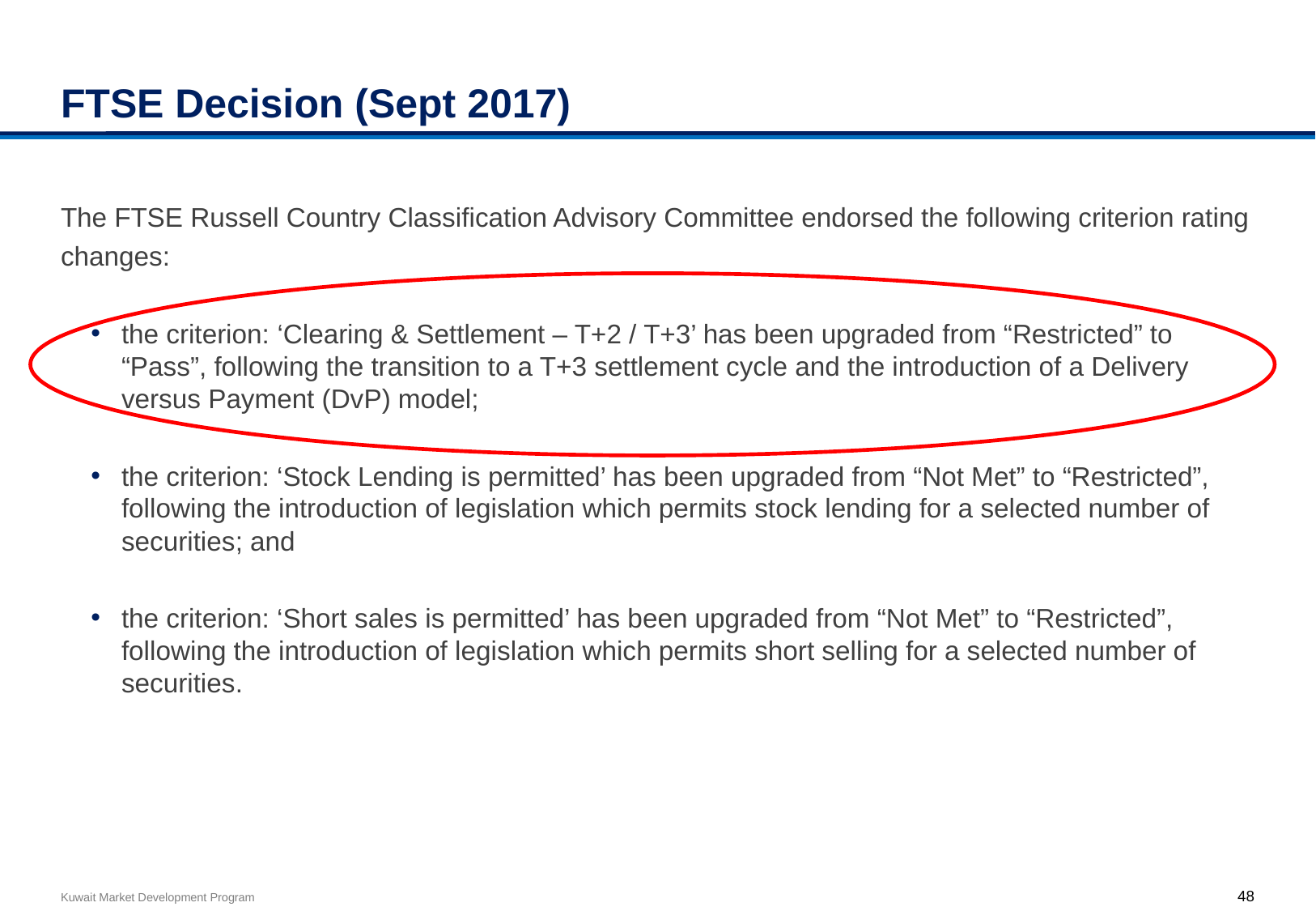

# FTSE Decision (Sept 2017)
The FTSE Russell Country Classification Advisory Committee endorsed the following criterion rating
changes:

the criterion: ‘Clearing & Settlement – T+2 / T+3’ has been upgraded from “Restricted” to “Pass”, following the transition to a T+3 settlement cycle and the introduction of a Delivery versus Payment (DvP) model;

the criterion: ‘Stock Lending is permitted’ has been upgraded from “Not Met” to “Restricted”, following the introduction of legislation which permits stock lending for a selected number of securities; and

the criterion: ‘Short sales is permitted’ has been upgraded from “Not Met” to “Restricted”, following the introduction of legislation which permits short selling for a selected number of securities.